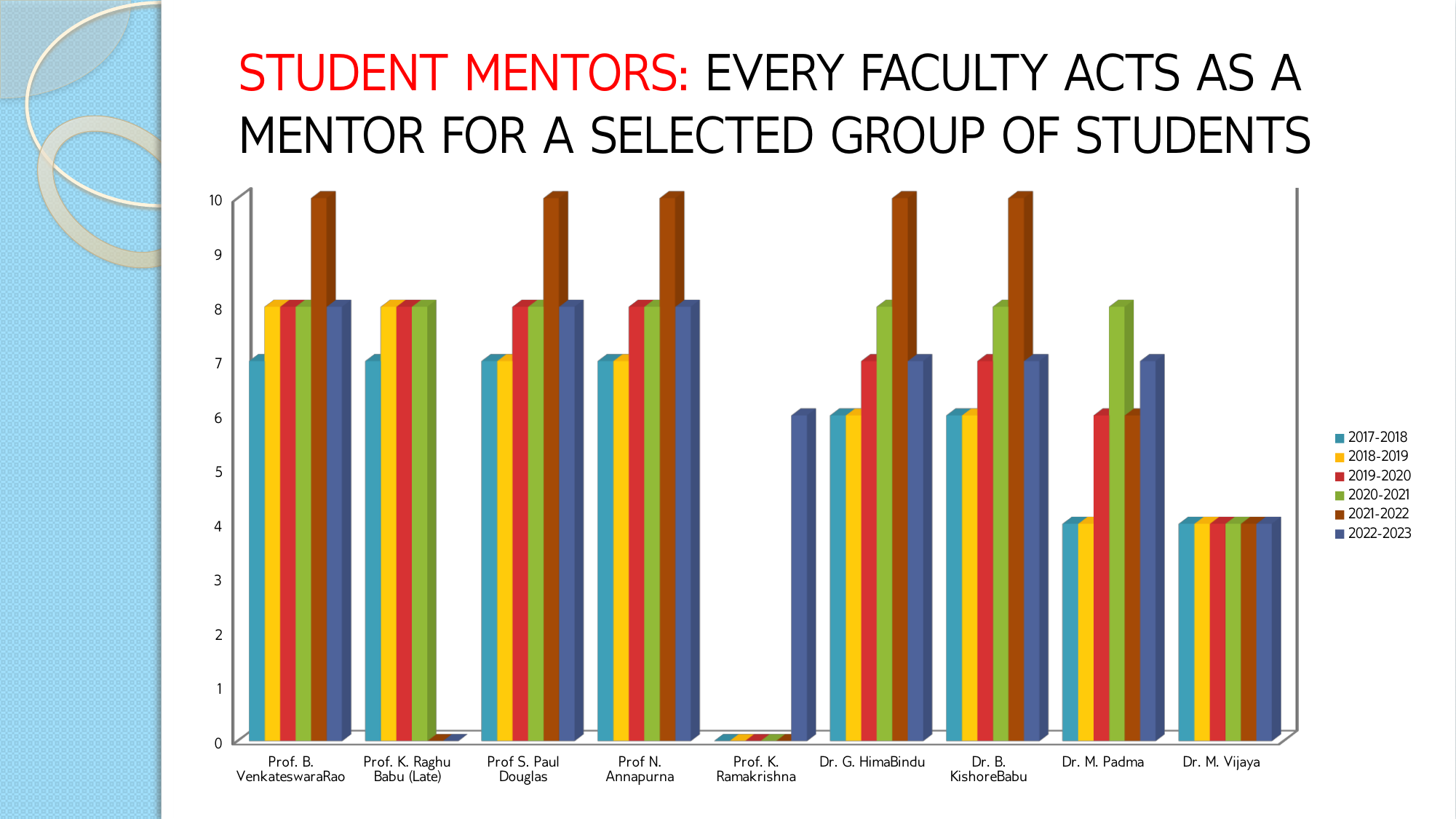

# STUDENT MENTORS: EVERY FACULTY ACTS AS A MENTOR FOR A SELECTED GROUP OF STUDENTS

[unsupported chart]